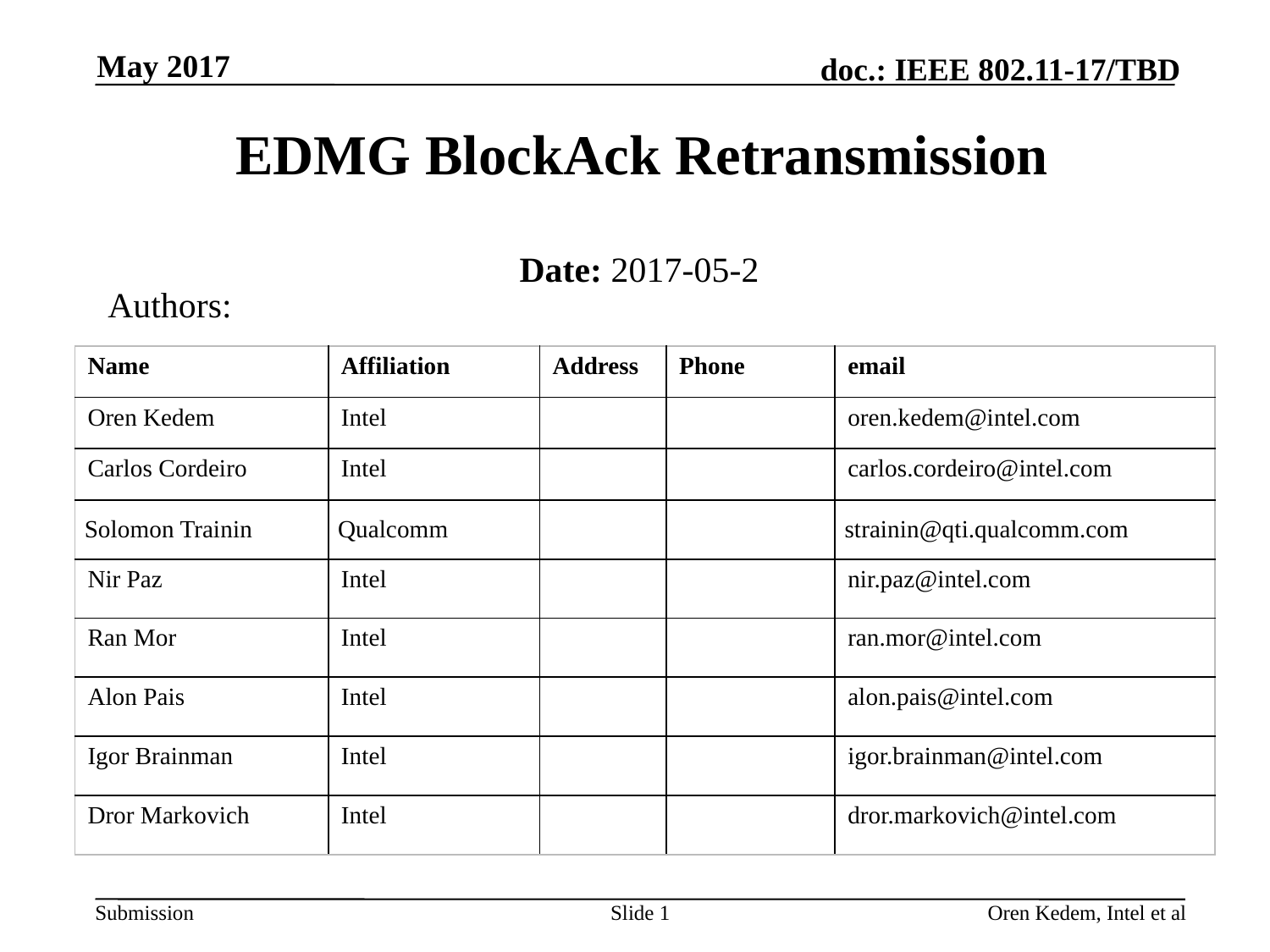

May 2017
# EDMG BlockAck Retransmission
Date: 2017-05-2
Authors:
| Name | Affiliation | Address | Phone | email |
| --- | --- | --- | --- | --- |
| Oren Kedem | Intel |  |  | oren.kedem@intel.com |
| Carlos Cordeiro | Intel |  |  | carlos.cordeiro@intel.com |
| Solomon Trainin | Qualcomm |  |  | strainin@qti.qualcomm.com |
| Nir Paz | Intel |  |  | nir.paz@intel.com |
| Ran Mor | Intel |  |  | ran.mor@intel.com |
| Alon Pais | Intel |  |  | alon.pais@intel.com |
| Igor Brainman | Intel |  |  | igor.brainman@intel.com |
| Dror Markovich | Intel |  |  | dror.markovich@intel.com |
Slide 1
Oren Kedem, Intel et al